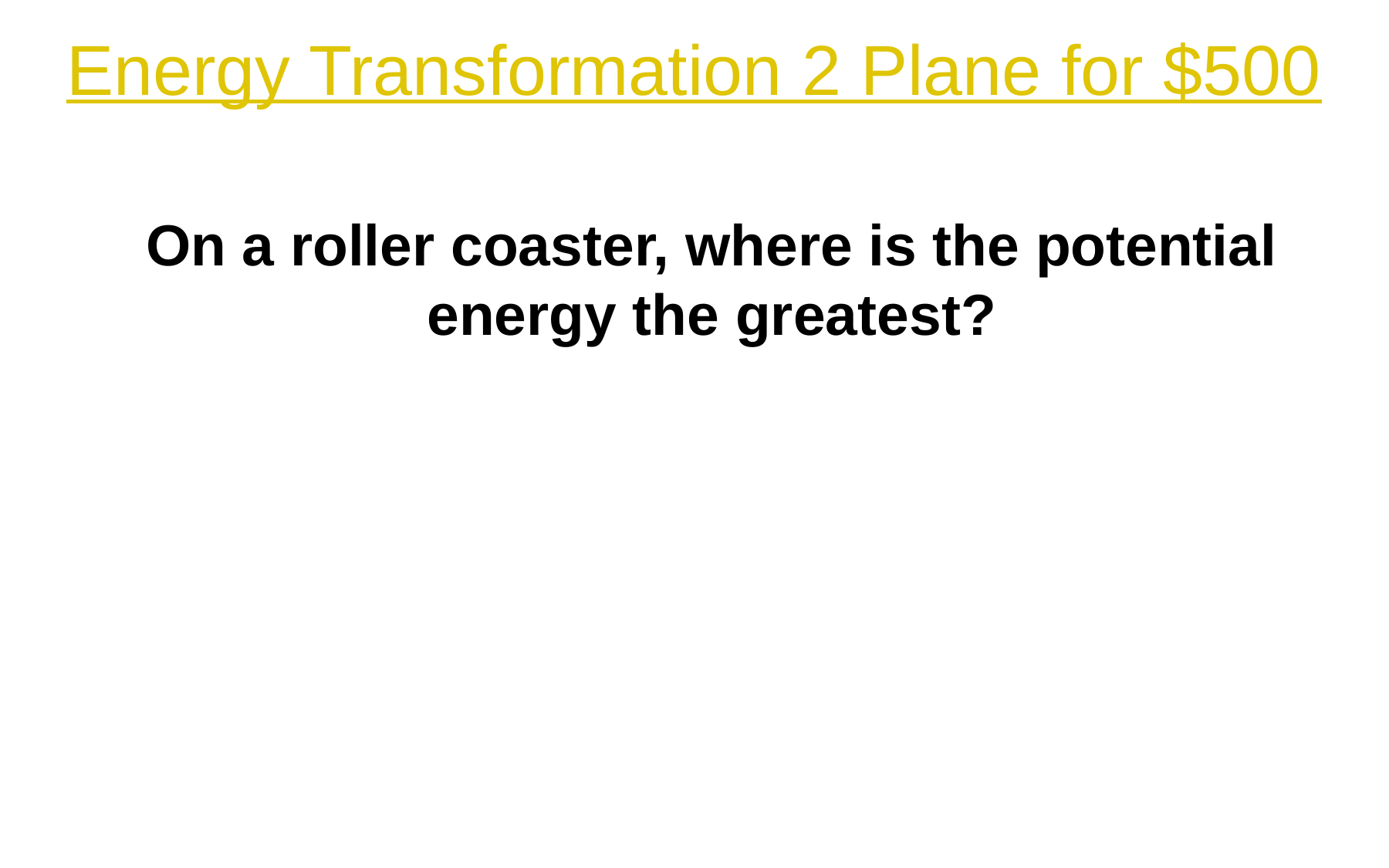

Energy Transformation 2 Plane for $500
On a roller coaster, where is the potential energy the greatest?